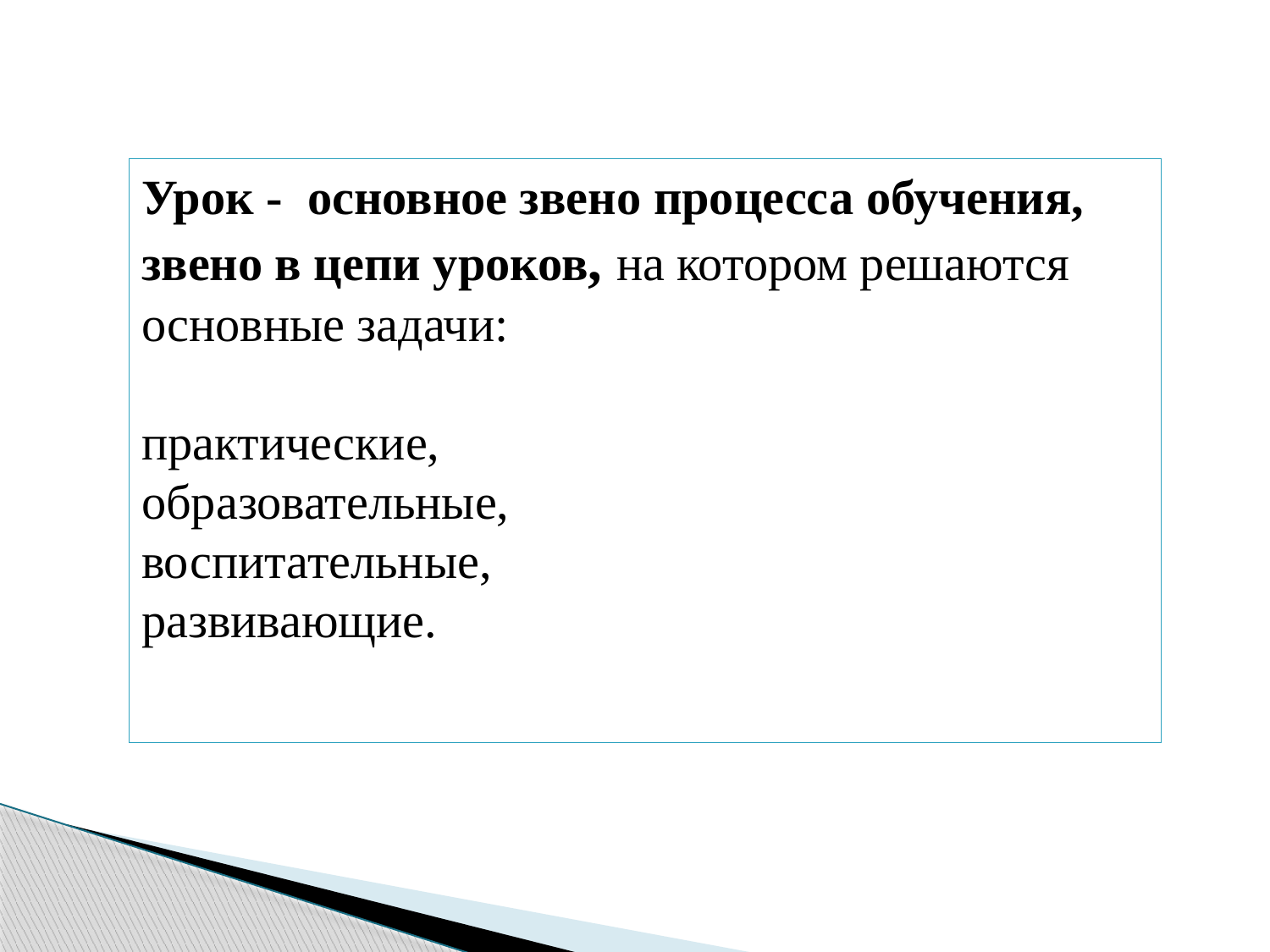

Урок -  основное звено процесса обучения, звено в цепи уроков, на котором решаются основные задачи:
практические,
образовательные,
воспитательные,
развивающие.